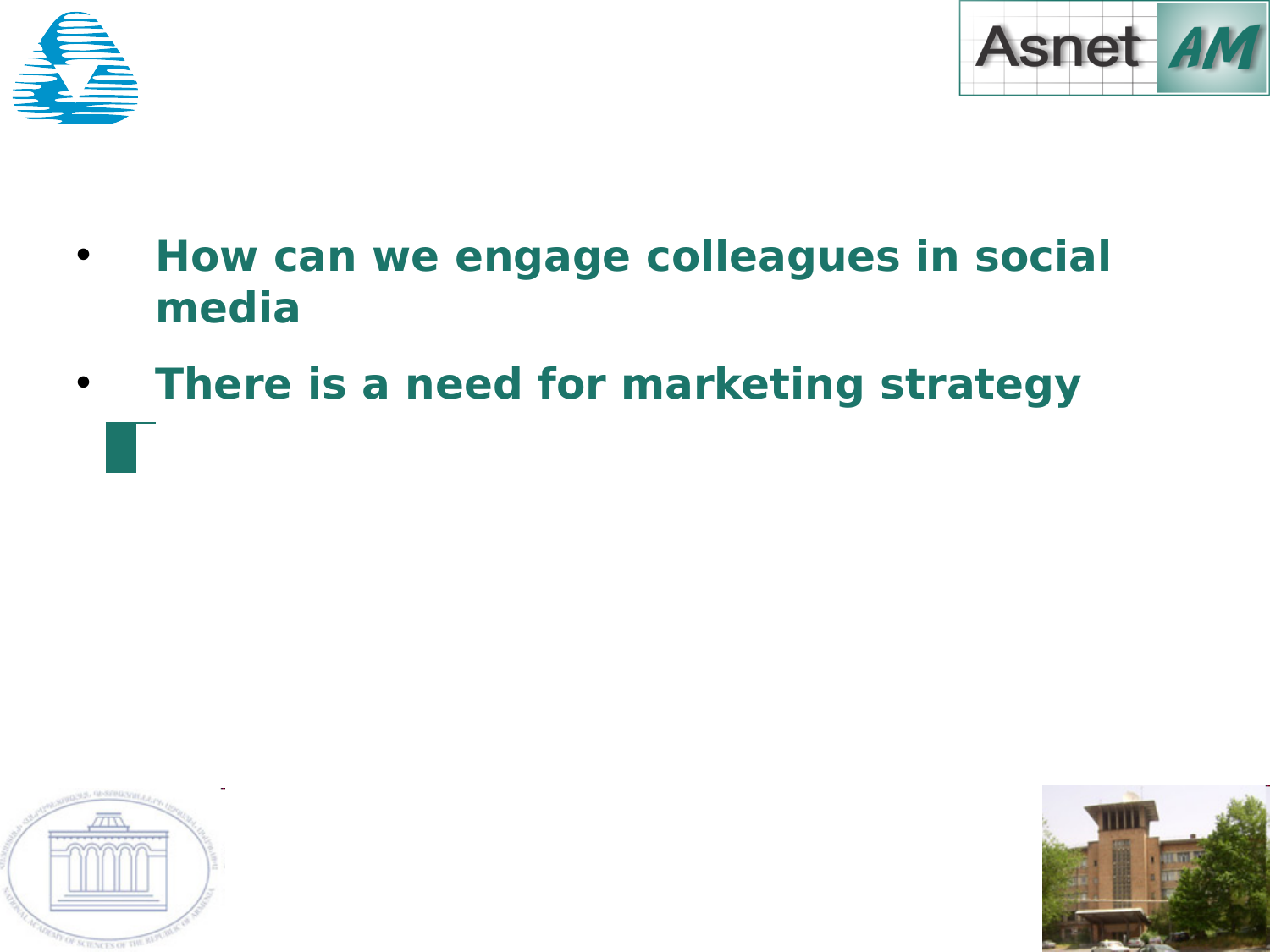

#
How can we engage colleagues in social media
There is a need for marketing strategy